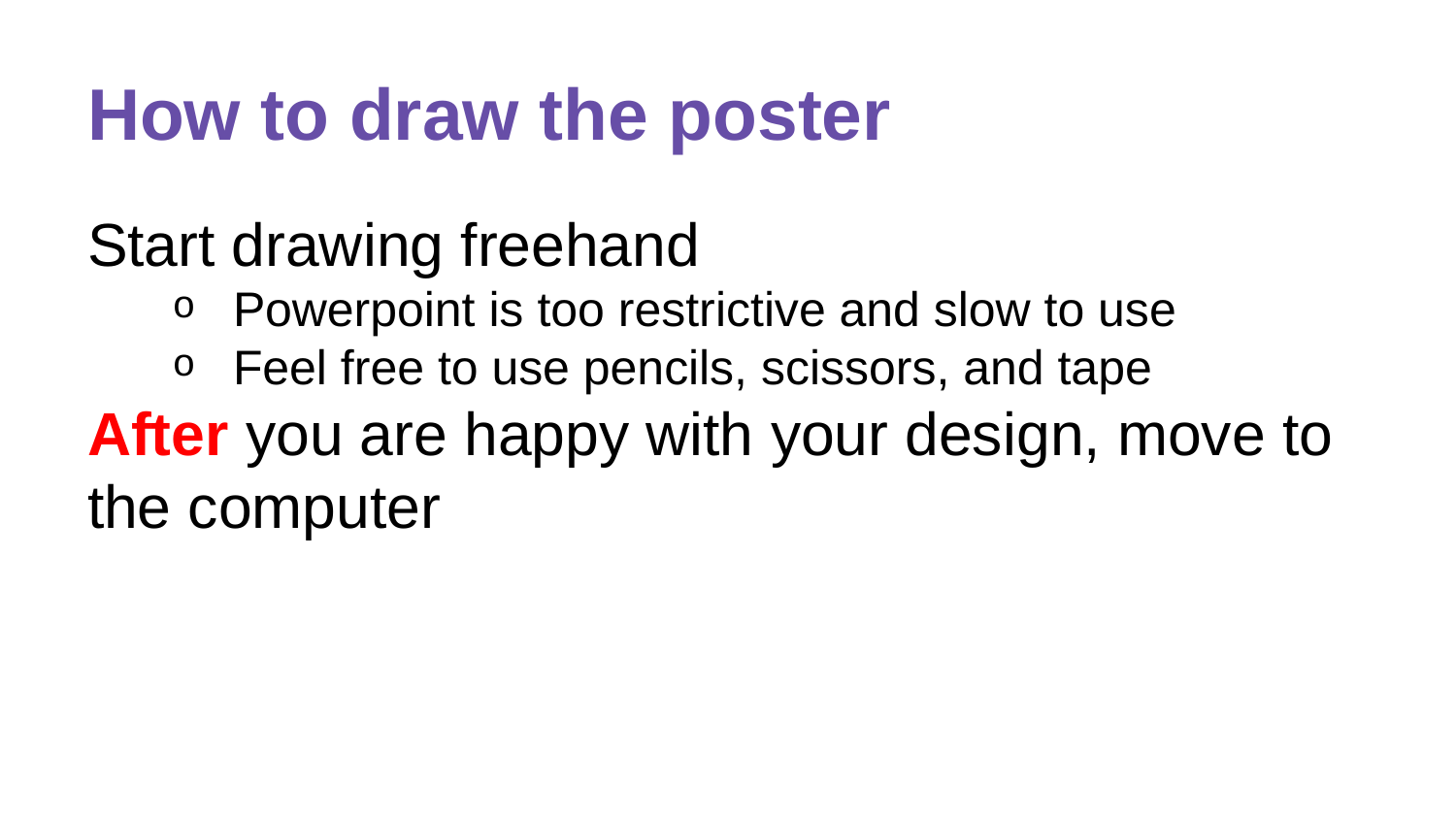

# How to draw the poster
Start drawing freehand
Powerpoint is too restrictive and slow to use
Feel free to use pencils, scissors, and tape
After you are happy with your design, move to the computer